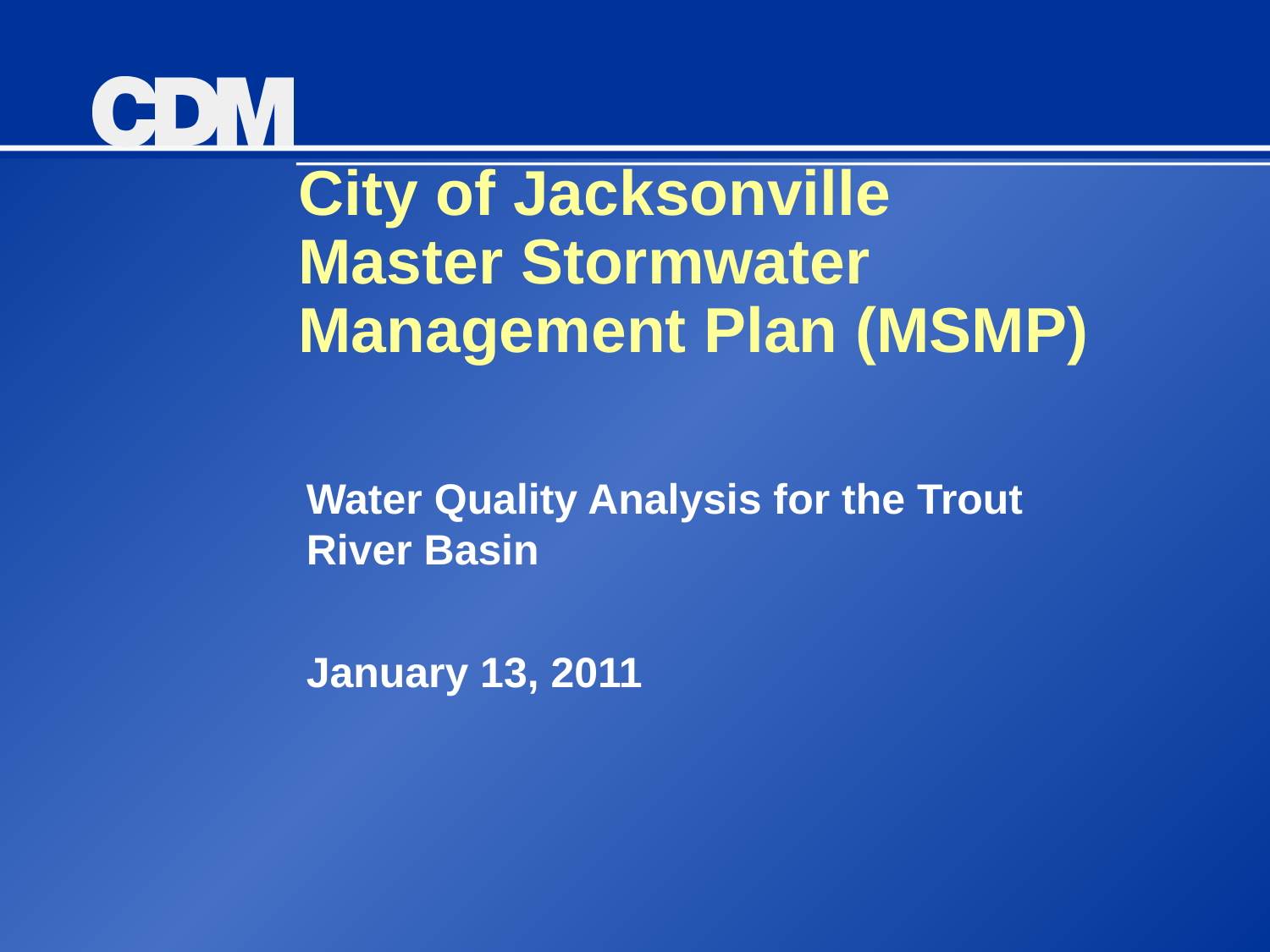

# City of Jacksonville Master Stormwater Management Plan (MSMP)
Water Quality Analysis for the Trout River Basin

January 13, 2011